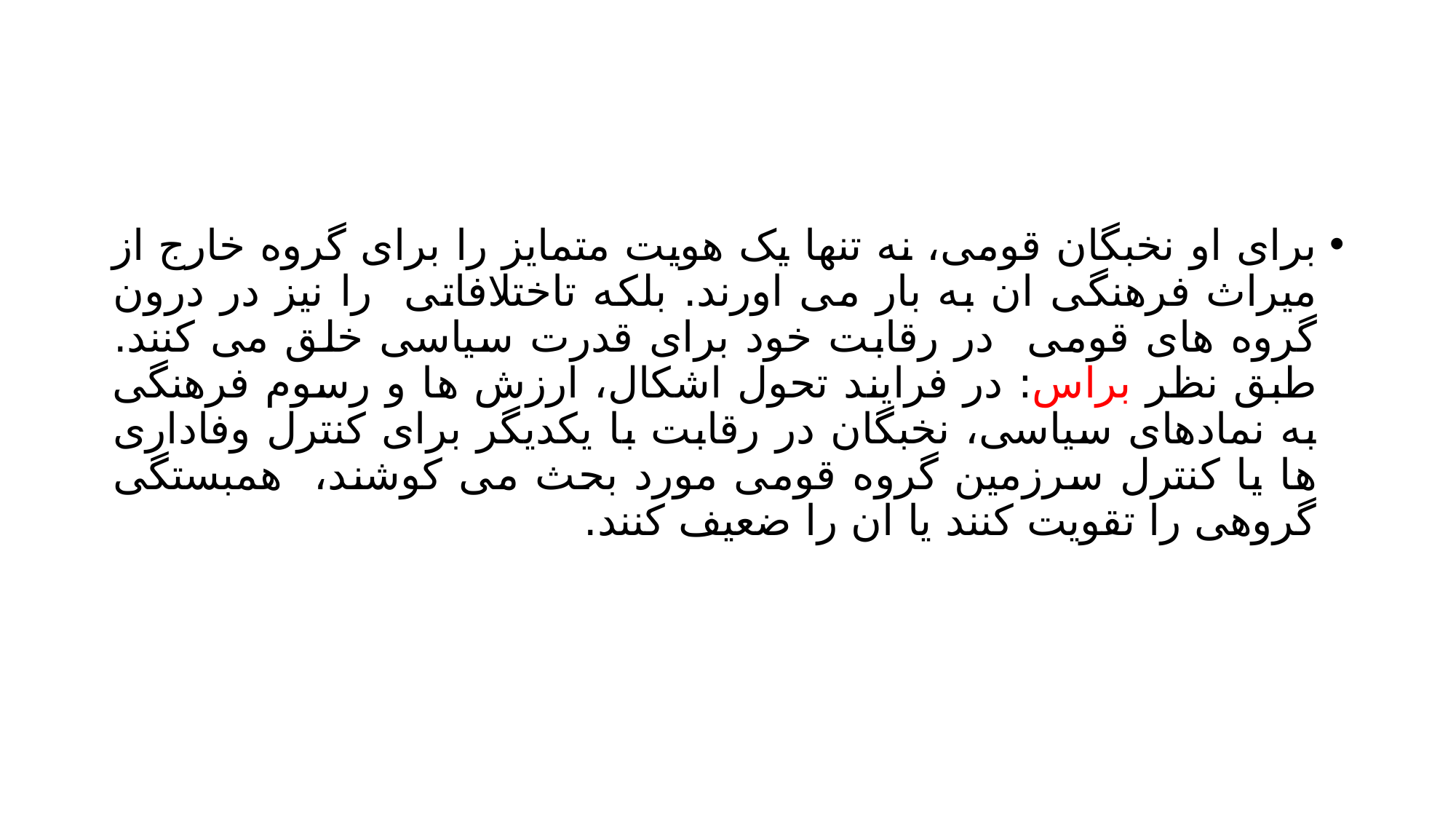

#
برای او نخبگان قومی، نه تنها یک هویت متمایز را برای گروه خارج از میراث فرهنگی ان به بار می اورند. بلکه تاختلافاتی  را نیز در درون گروه های قومی  در رقابت خود برای قدرت سیاسی خلق می کنند. طبق نظر براس: در فرایند تحول اشکال، ارزش ها و رسوم فرهنگی به نمادهای سیاسی، نخبگان در رقابت با یکدیگر برای کنترل وفاداری ها یا کنترل سرزمین گروه قومی مورد بحث می کوشند،  همبستگی گروهی را تقویت کنند یا ان را ضعیف کنند.